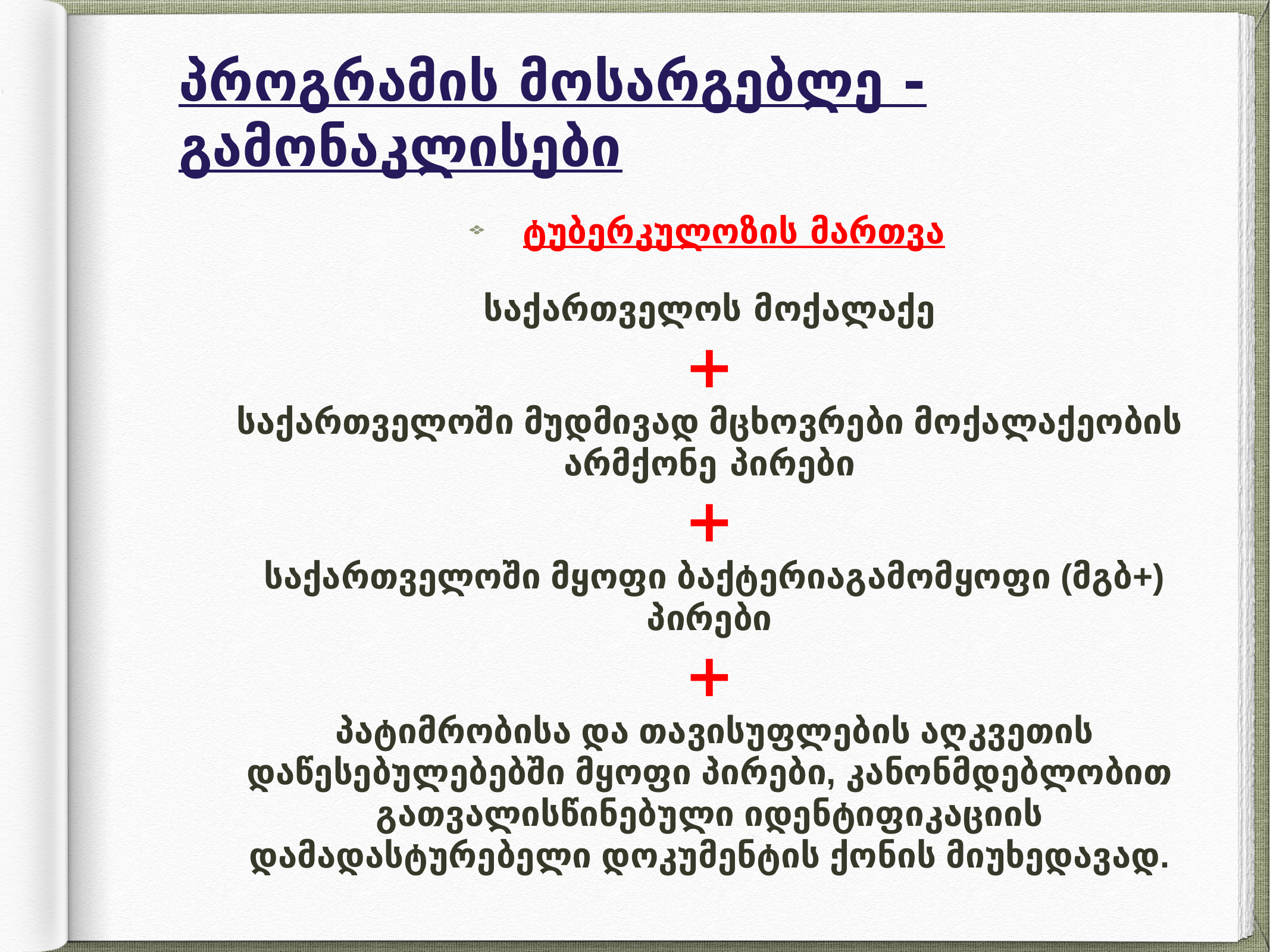

# პროგრამის მოსარგებლე - გამონაკლისები

ტუბერკულოზის მართვა

საქართველოს მოქალაქე
+
საქართველოში მუდმივად მცხოვრები მოქალაქეობის არმქონე პირები
+
 საქართველოში მყოფი ბაქტერიაგამომყოფი (მგბ+) პირები
+
 პატიმრობისა და თავისუფლების აღკვეთის დაწესებულებებში მყოფი პირები, კანონმდებლობით გათვალისწინებული იდენტიფიკაციის დამადასტურებელი დოკუმენტის ქონის მიუხედავად.